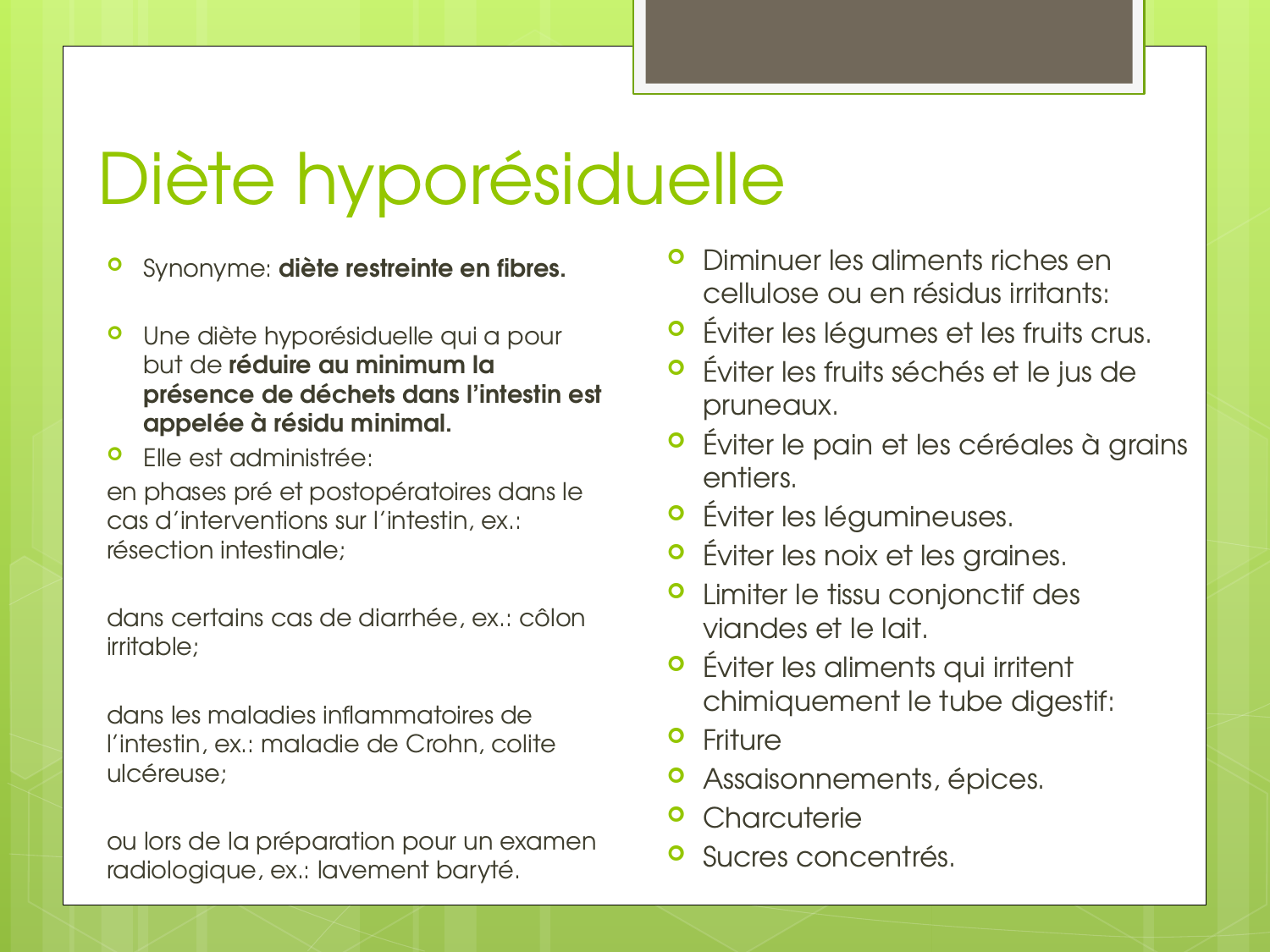

# Diète hyporésiduelle
Diminuer les aliments riches en cellulose ou en résidus irritants:
Éviter les légumes et les fruits crus.
Éviter les fruits séchés et le jus de pruneaux.
Éviter le pain et les céréales à grains entiers.
Éviter les légumineuses.
Éviter les noix et les graines.
Limiter le tissu conjonctif des viandes et le lait.
Éviter les aliments qui irritent chimiquement le tube digestif:
Friture
Assaisonnements, épices.
Charcuterie
Sucres concentrés.
Synonyme: diète restreinte en fibres.

Une diète hyporésiduelle qui a pour but de réduire au minimum la présence de déchets dans l’intestin est appelée à résidu minimal.
Elle est administrée:
en phases pré et postopératoires dans le cas d’interventions sur l’intestin, ex.: résection intestinale;

dans certains cas de diarrhée, ex.: côlon irritable;

dans les maladies inflammatoires de l’intestin, ex.: maladie de Crohn, colite ulcéreuse;

ou lors de la préparation pour un examen radiologique, ex.: lavement baryté.